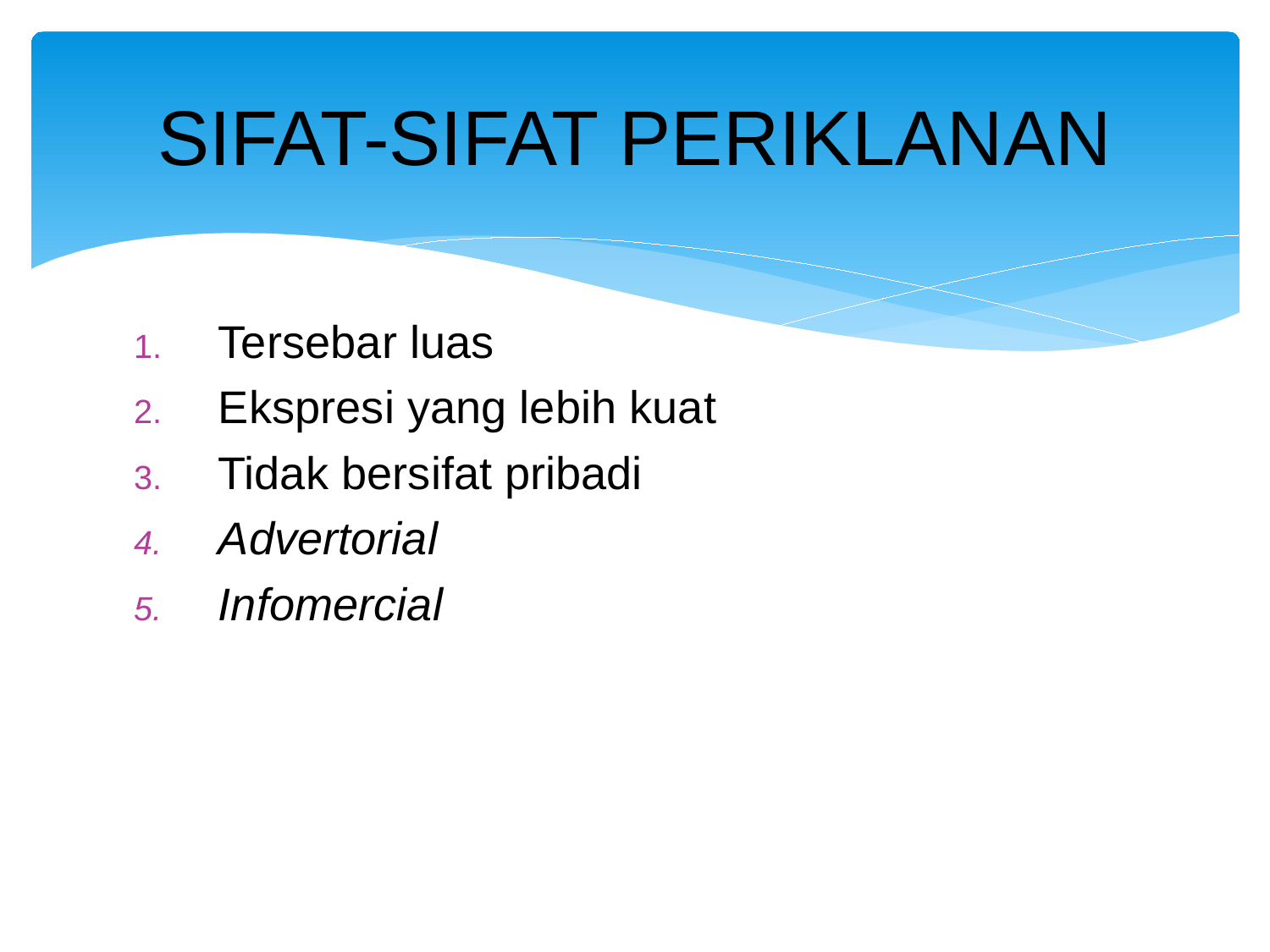

# SIFAT-SIFAT PERIKLANAN
Tersebar luas
Ekspresi yang lebih kuat
Tidak bersifat pribadi
Advertorial
Infomercial